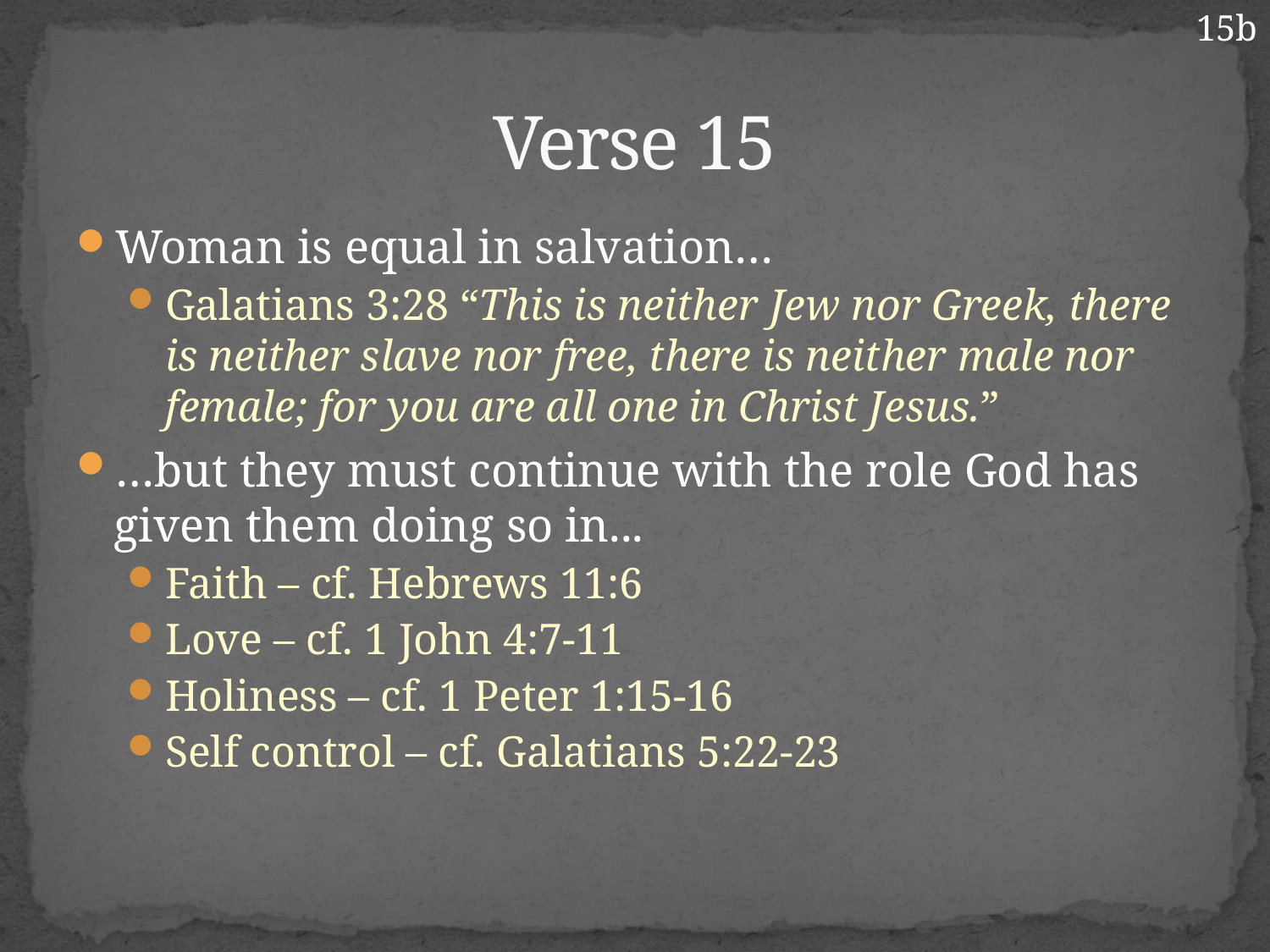

15b
# Verse 15
Woman is equal in salvation…
Galatians 3:28 “This is neither Jew nor Greek, there is neither slave nor free, there is neither male nor female; for you are all one in Christ Jesus.”
…but they must continue with the role God has given them doing so in...
Faith – cf. Hebrews 11:6
Love – cf. 1 John 4:7-11
Holiness – cf. 1 Peter 1:15-16
Self control – cf. Galatians 5:22-23